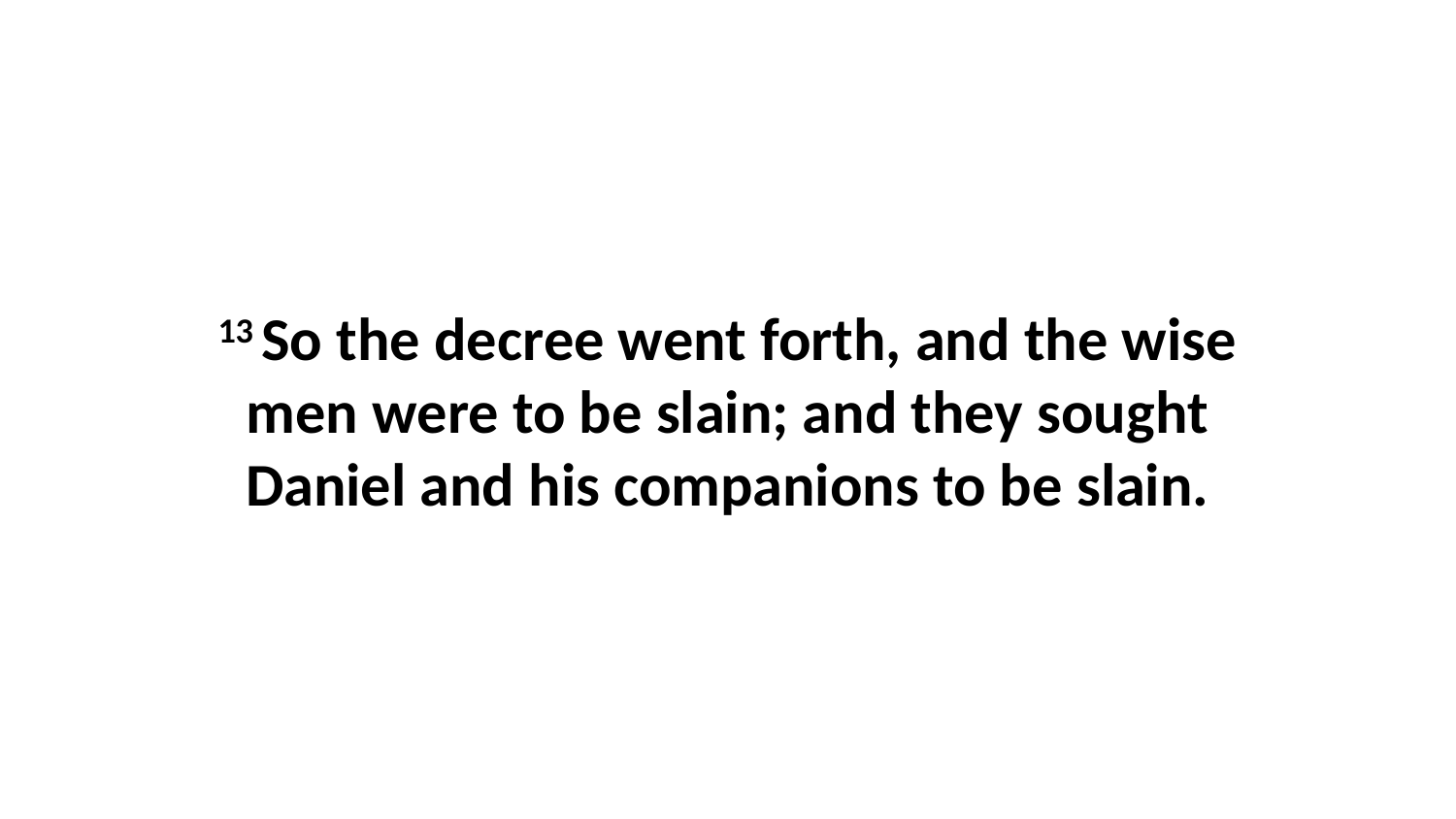

13 So the decree went forth, and the wise men were to be slain; and they sought Daniel and his companions to be slain.